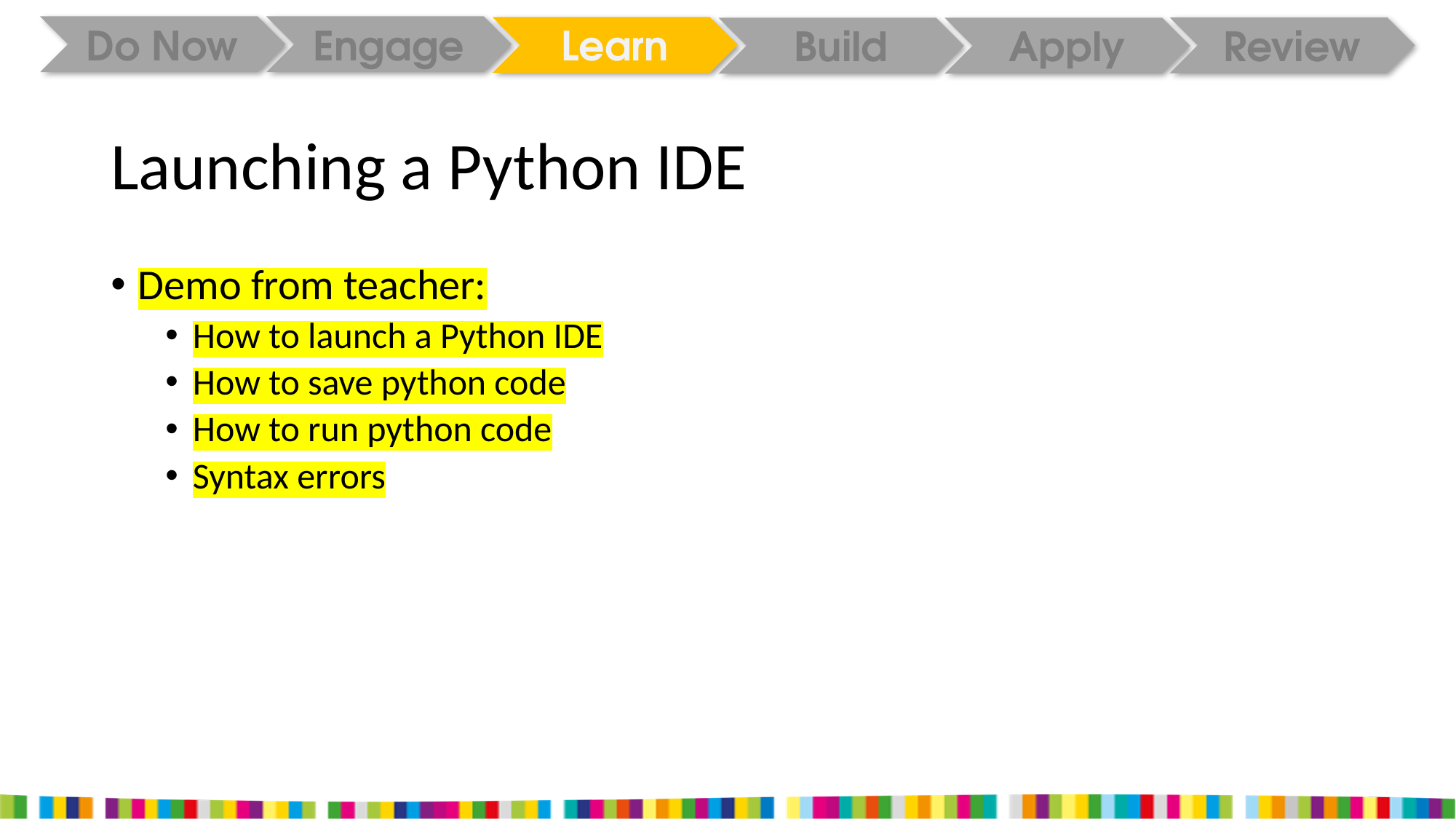

# Launching a Python IDE
Demo from teacher:
How to launch a Python IDE
How to save python code
How to run python code
Syntax errors